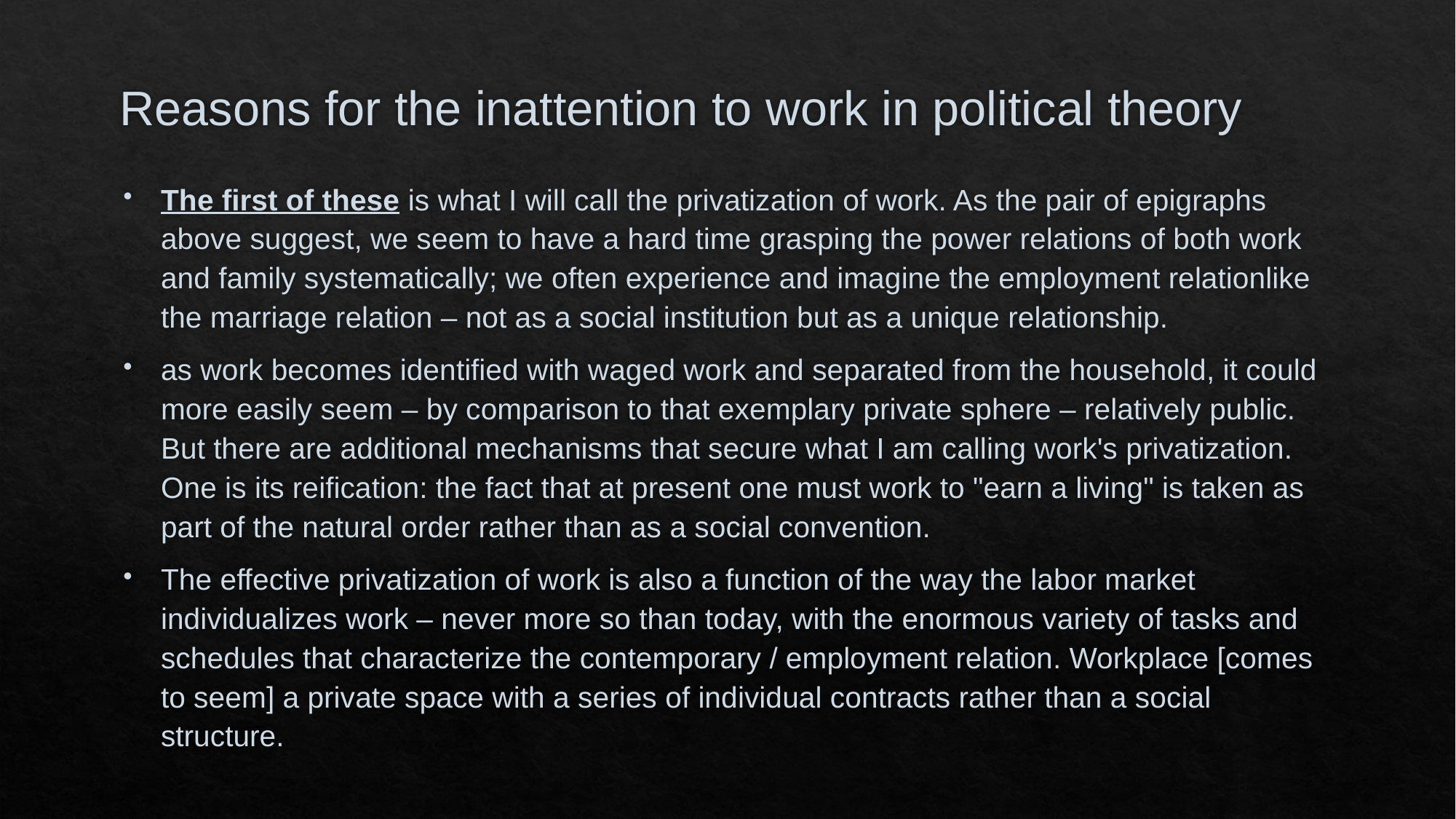

# Reasons for the inattention to work in political theory
The first of these is what I will call the privatization of work. As the pair of epigraphs above suggest, we seem to have a hard time grasping the power relations of both work and family systematically; we often experience and imagine the employment relationlike the marriage relation – not as a social institution but as a unique relationship.
as work becomes identified with waged work and separated from the household, it could more easily seem – by comparison to that exemplary private sphere – relatively public. But there are additional mechanisms that secure what I am calling work's privatization. One is its reification: the fact that at present one must work to "earn a living" is taken as part of the natural order rather than as a social convention.
The effective privatization of work is also a function of the way the labor market individualizes work – never more so than today, with the enormous variety of tasks and schedules that characterize the contemporary / employment relation. Workplace [comes to seem] a private space with a series of individual contracts rather than a social structure.